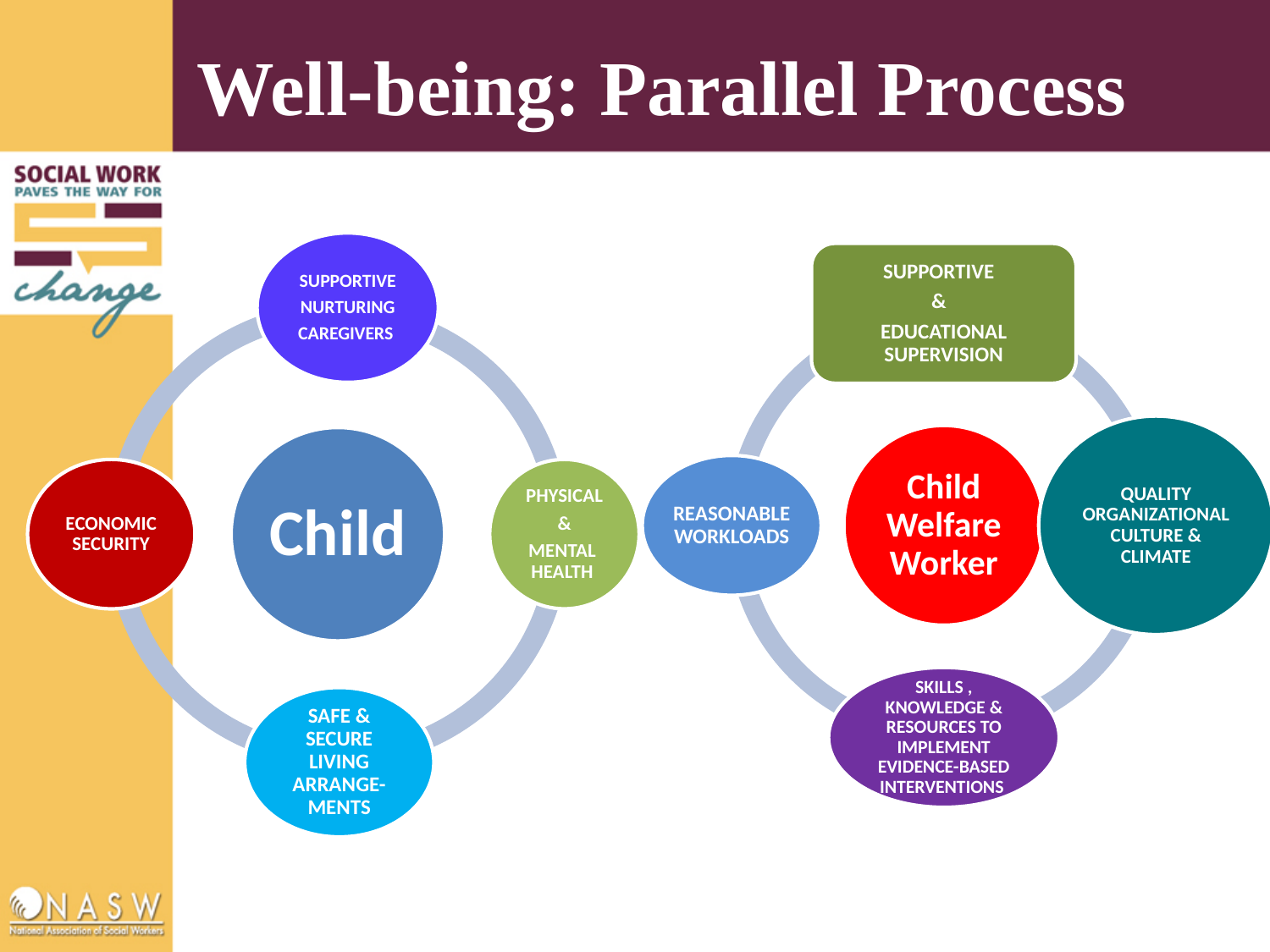

# Well-being: Parallel Process
Child
SUPPORTIVE
NURTURING
CAREGIVERS
PHYSICAL
 &
MENTAL  HEALTH
SAFE & SECURE LIVING ARRANGE-MENTS
ECONOMIC SECURITY
Child Welfare Worker
SUPPORTIVE
&
EDUCATIONAL SUPERVISION
QUALITY ORGANIZATIONAL CULTURE & CLIMATE
SKILLS , KNOWLEDGE & RESOURCES TO IMPLEMENT EVIDENCE-BASED INTERVENTIONS
REASONABLE WORKLOADS